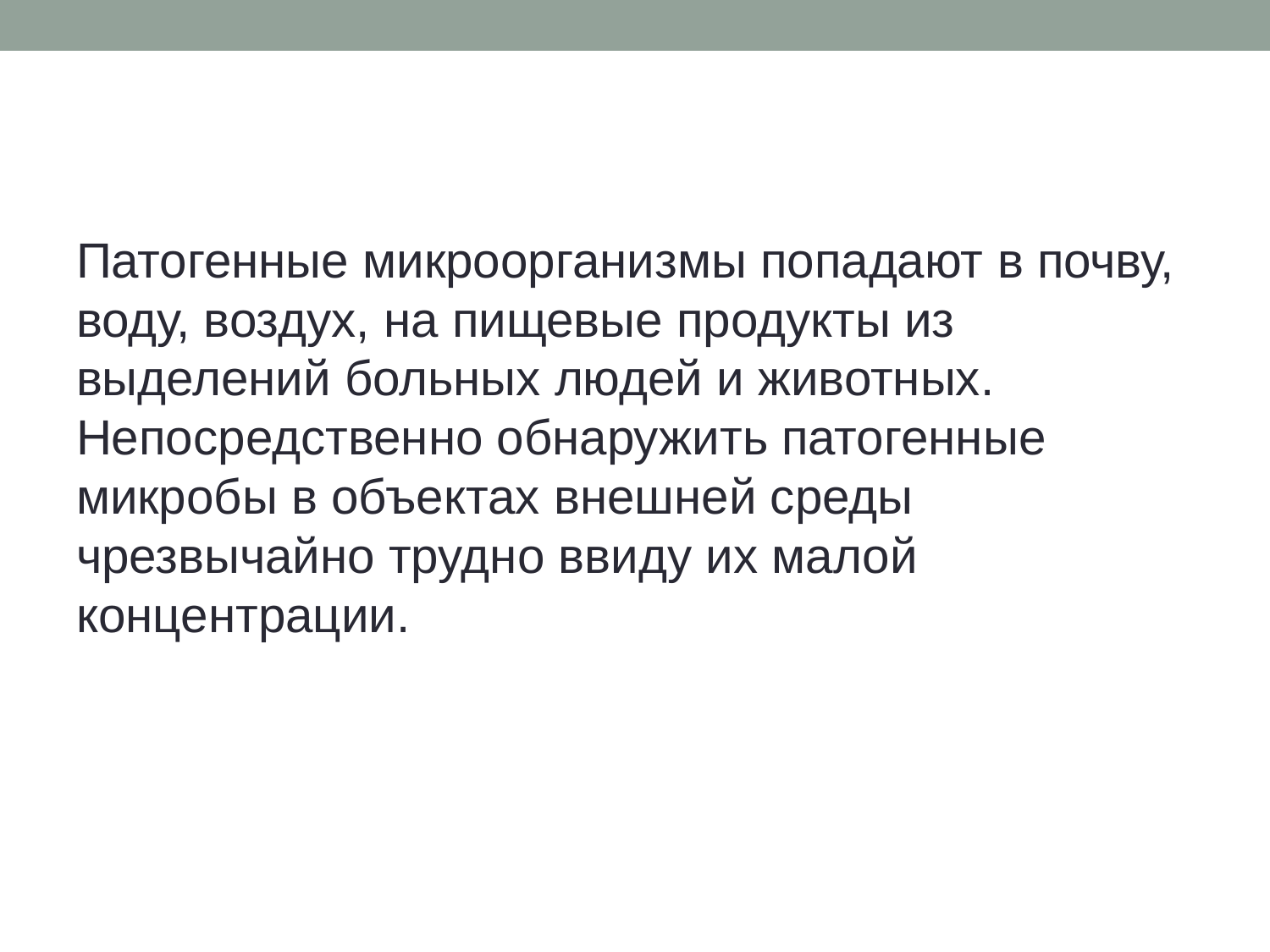

#
Патогенные микроорганизмы попадают в почву, воду, воздух, на пищевые продукты из выделений больных людей и животных. Непосредственно обнаружить патогенные микробы в объектах внешней среды чрезвычайно трудно ввиду их малой концентрации.